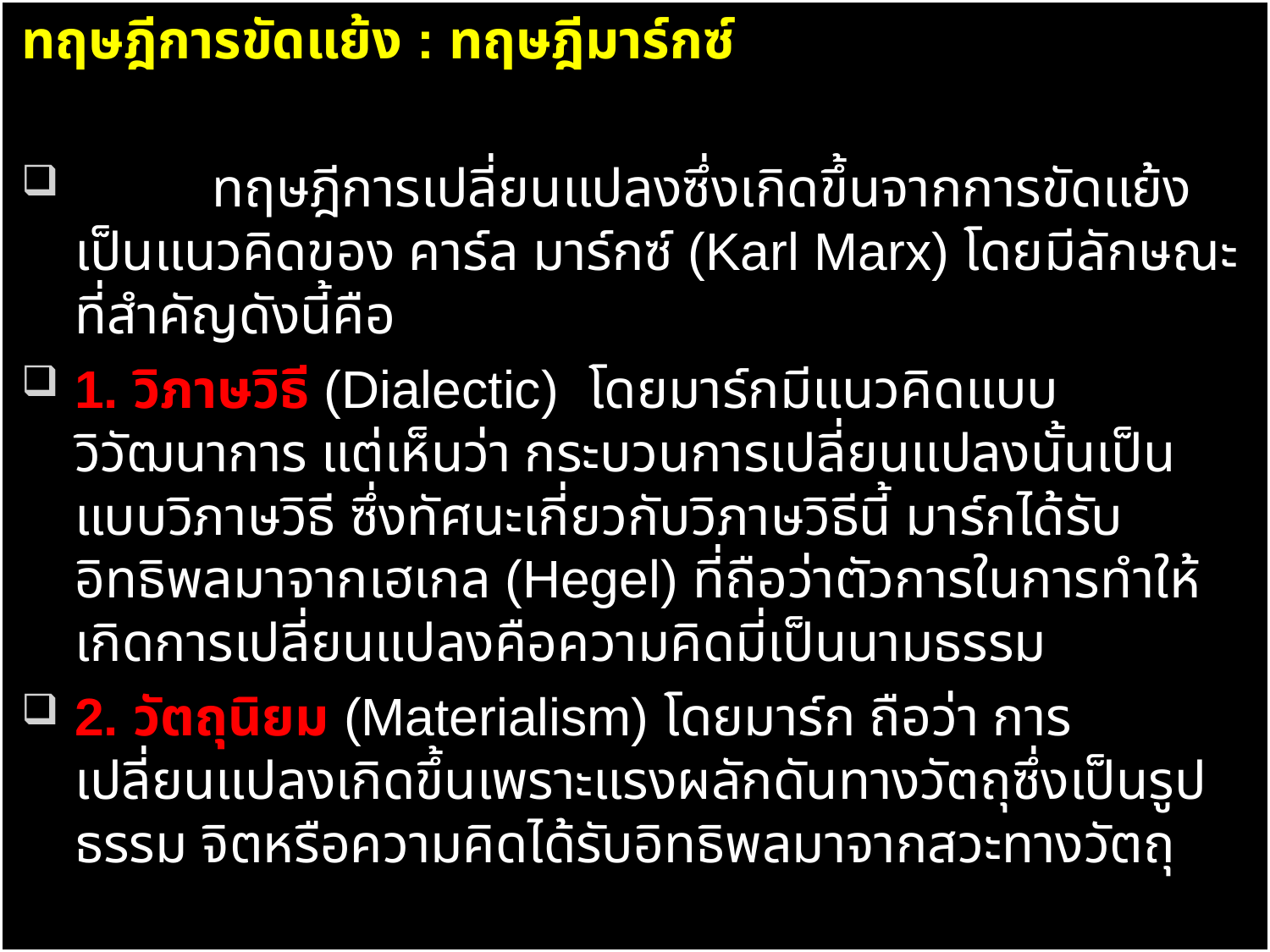

ทฤษฎีการขัดแย้ง : ทฤษฎีมาร์กซ์

          ทฤษฎีการเปลี่ยนแปลงซึ่งเกิดขึ้นจากการขัดแย้งเป็นแนวคิดของ คาร์ล มาร์กซ์ (Karl Marx) โดยมีลักษณะที่สำคัญดังนี้คือ
1. วิภาษวิธี (Dialectic)  โดยมาร์กมีแนวคิดแบบวิวัฒนาการ แต่เห็นว่า กระบวนการเปลี่ยนแปลงนั้นเป็นแบบวิภาษวิธี ซึ่งทัศนะเกี่ยวกับวิภาษวิธีนี้ มาร์กได้รับอิทธิพลมาจากเฮเกล (Hegel) ที่ถือว่าตัวการในการทำให้เกิดการเปลี่ยนแปลงคือความคิดมี่เป็นนามธรรม
2. วัตถุนิยม (Materialism) โดยมาร์ก ถือว่า การเปลี่ยนแปลงเกิดขึ้นเพราะแรงผลักดันทางวัตถุซึ่งเป็นรูปธรรม จิตหรือความคิดได้รับอิทธิพลมาจากสวะทางวัตถุ